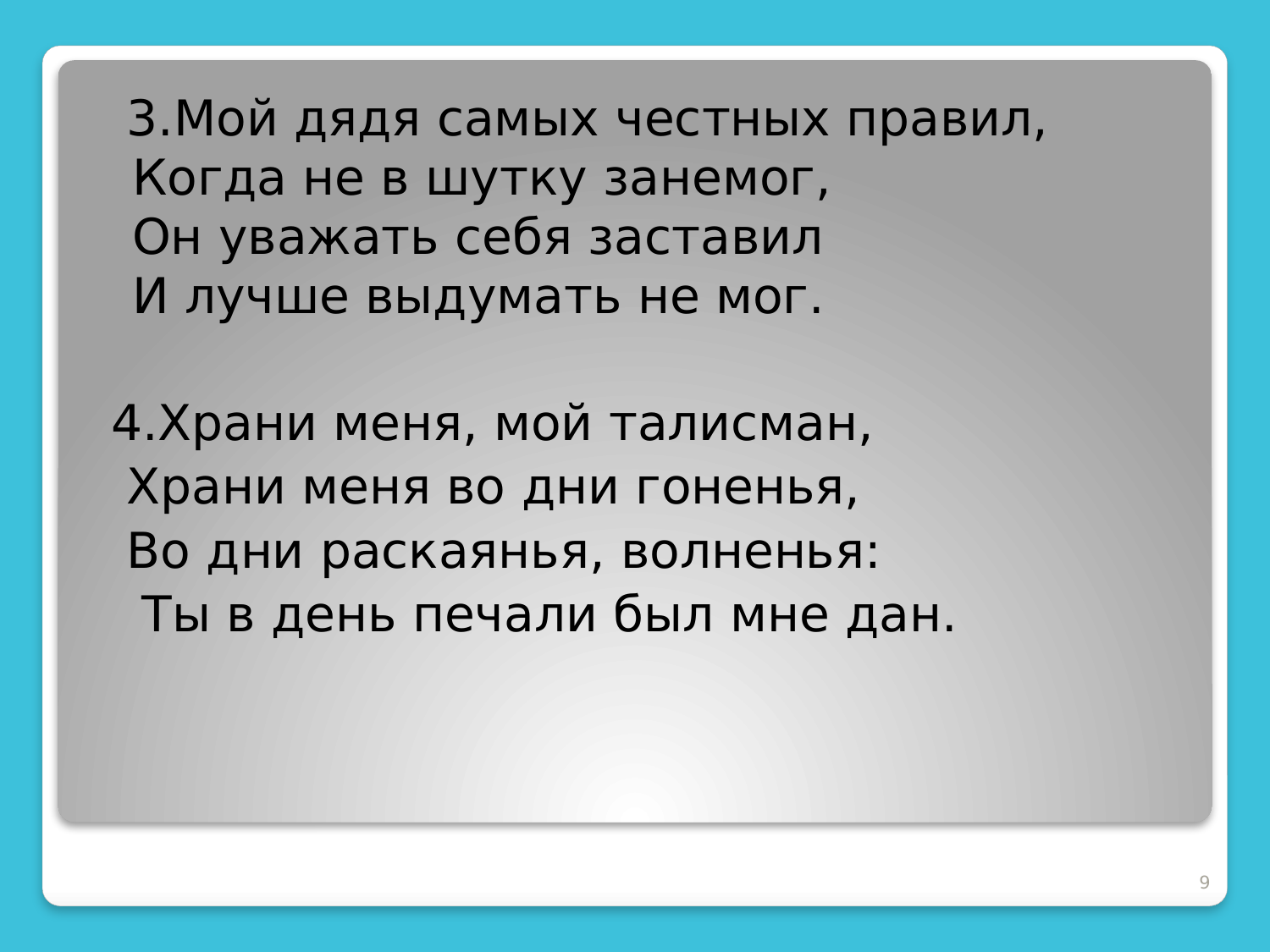

3.Мой дядя самых честных правил,
Когда не в шутку занемог,
Он уважать себя заставил
И лучше выдумать не мог.

 4.Храни меня, мой талисман,
  Храни меня во дни гоненья,
  Во дни раскаянья, волненья:
   Ты в день печали был мне дан.

#
9